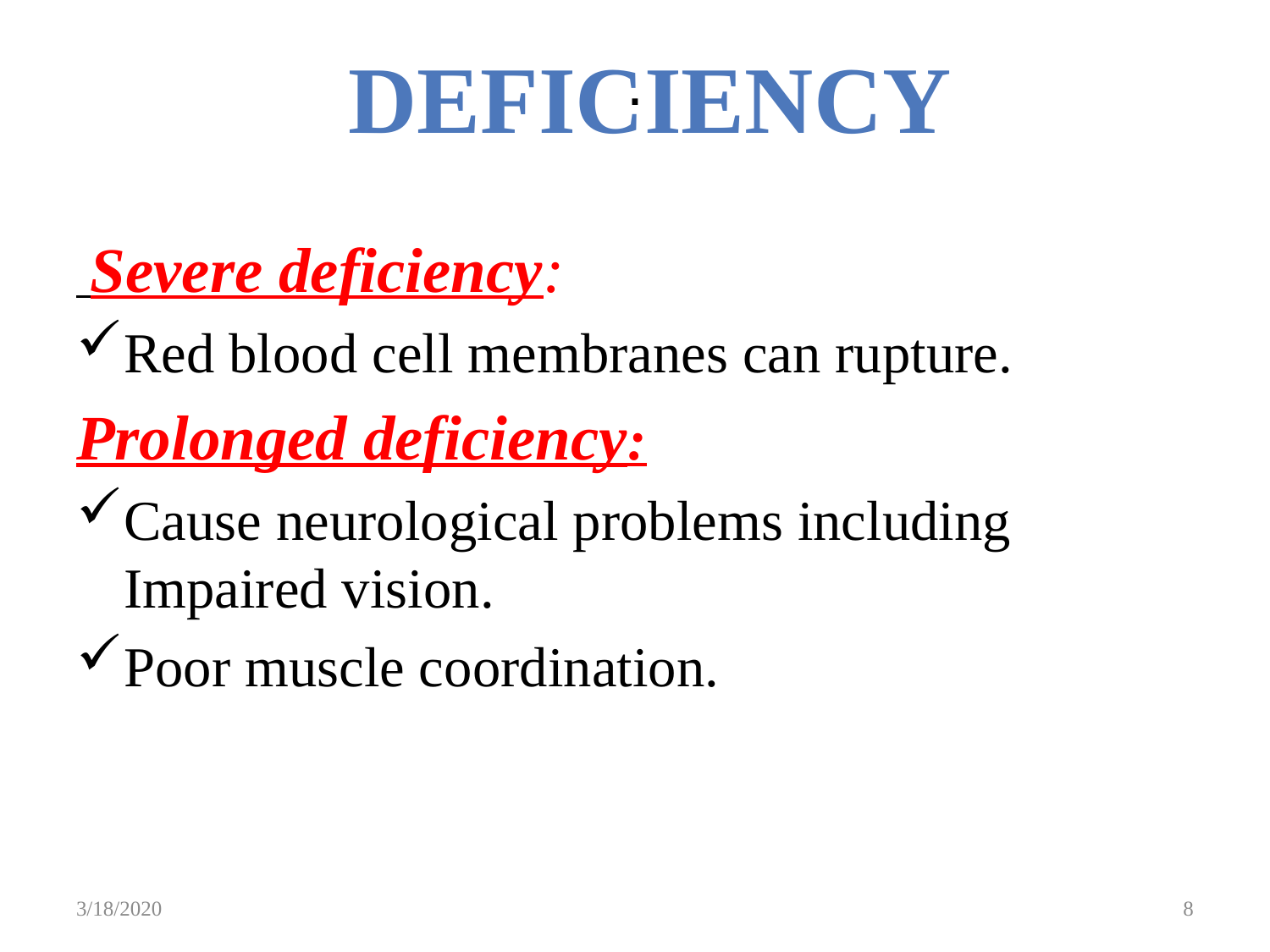

Deficiency
# .
 Severe deficiency:
Red blood cell membranes can rupture.
Prolonged deficiency:
Cause neurological problems including Impaired vision.
Poor muscle coordination.
3/18/2020
8